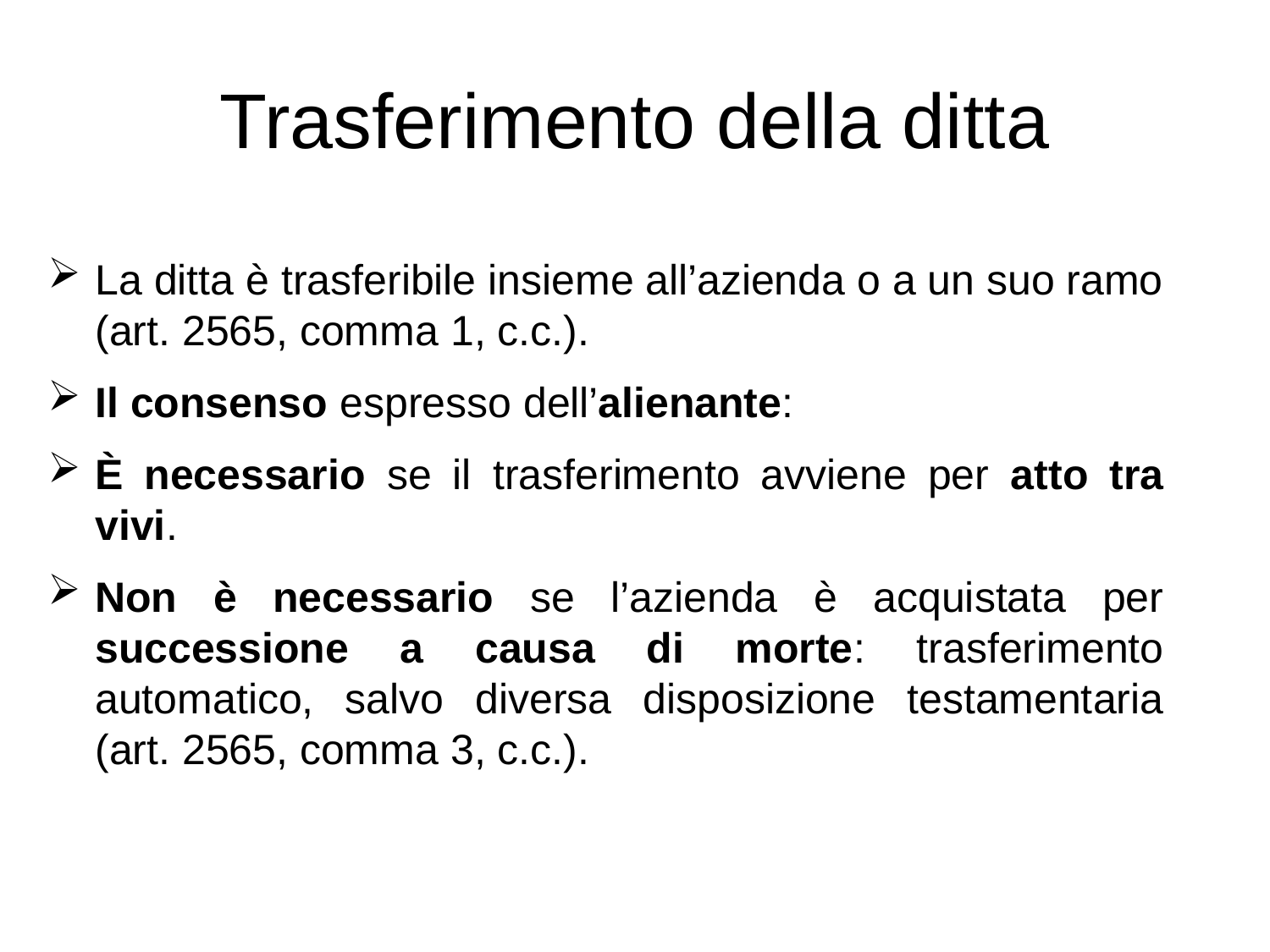

# Trasferimento della ditta
La ditta è trasferibile insieme all’azienda o a un suo ramo (art. 2565, comma 1, c.c.).
Il consenso espresso dell’alienante:
È necessario se il trasferimento avviene per atto tra vivi.
Non è necessario se l’azienda è acquistata per successione a causa di morte: trasferimento automatico, salvo diversa disposizione testamentaria (art. 2565, comma 3, c.c.).